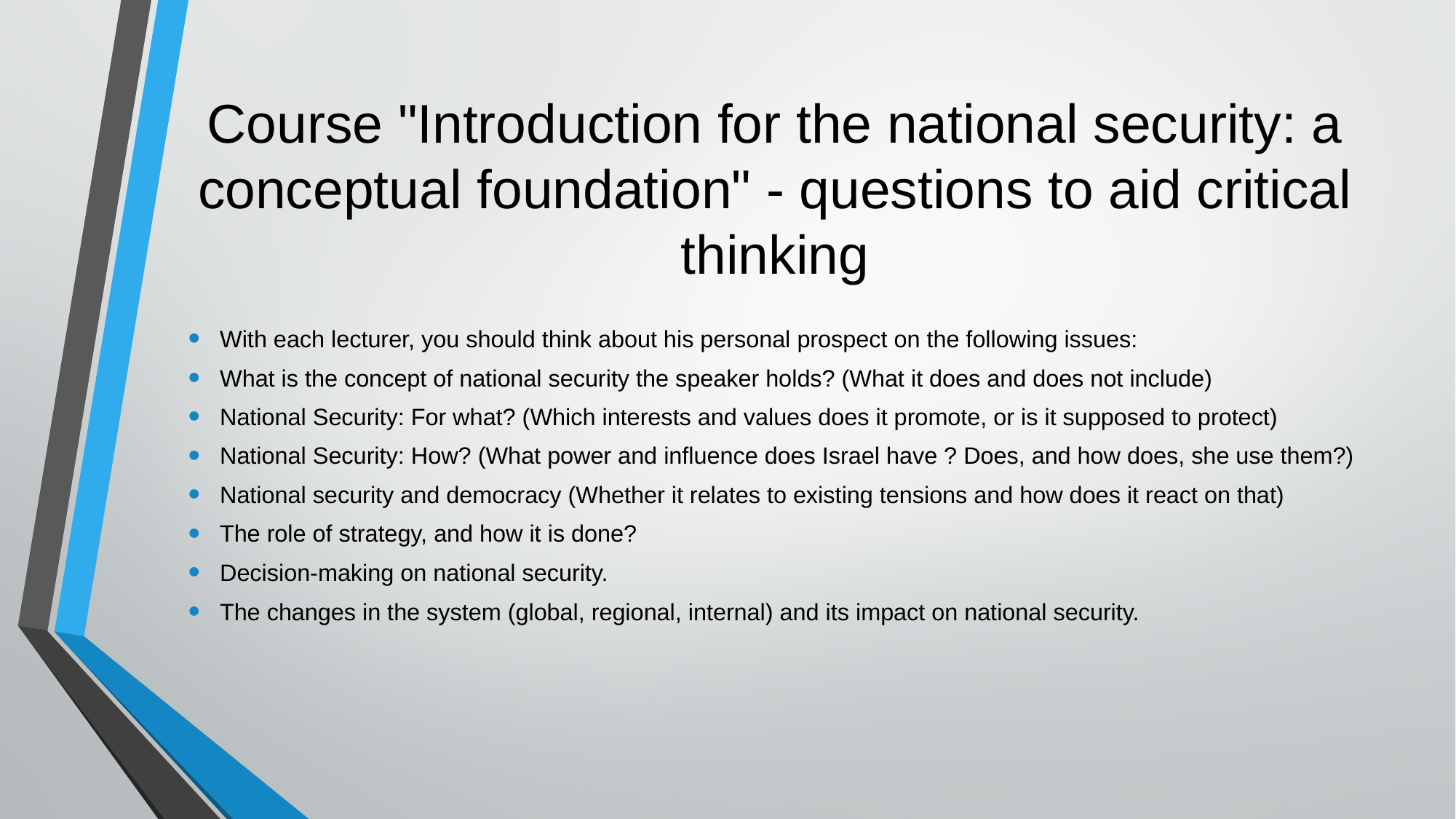

# Course "Introduction for the national security: a conceptual foundation" - questions to aid critical thinking
With each lecturer, you should think about his personal prospect on the following issues:
What is the concept of national security the speaker holds? (What it does and does not include)
National Security: For what? (Which interests and values does it promote, or is it supposed to protect)
National Security: How? (What power and influence does Israel have ? Does, and how does, she use them?)
National security and democracy (Whether it relates to existing tensions and how does it react on that)
The role of strategy, and how it is done?
Decision-making on national security.
The changes in the system (global, regional, internal) and its impact on national security.